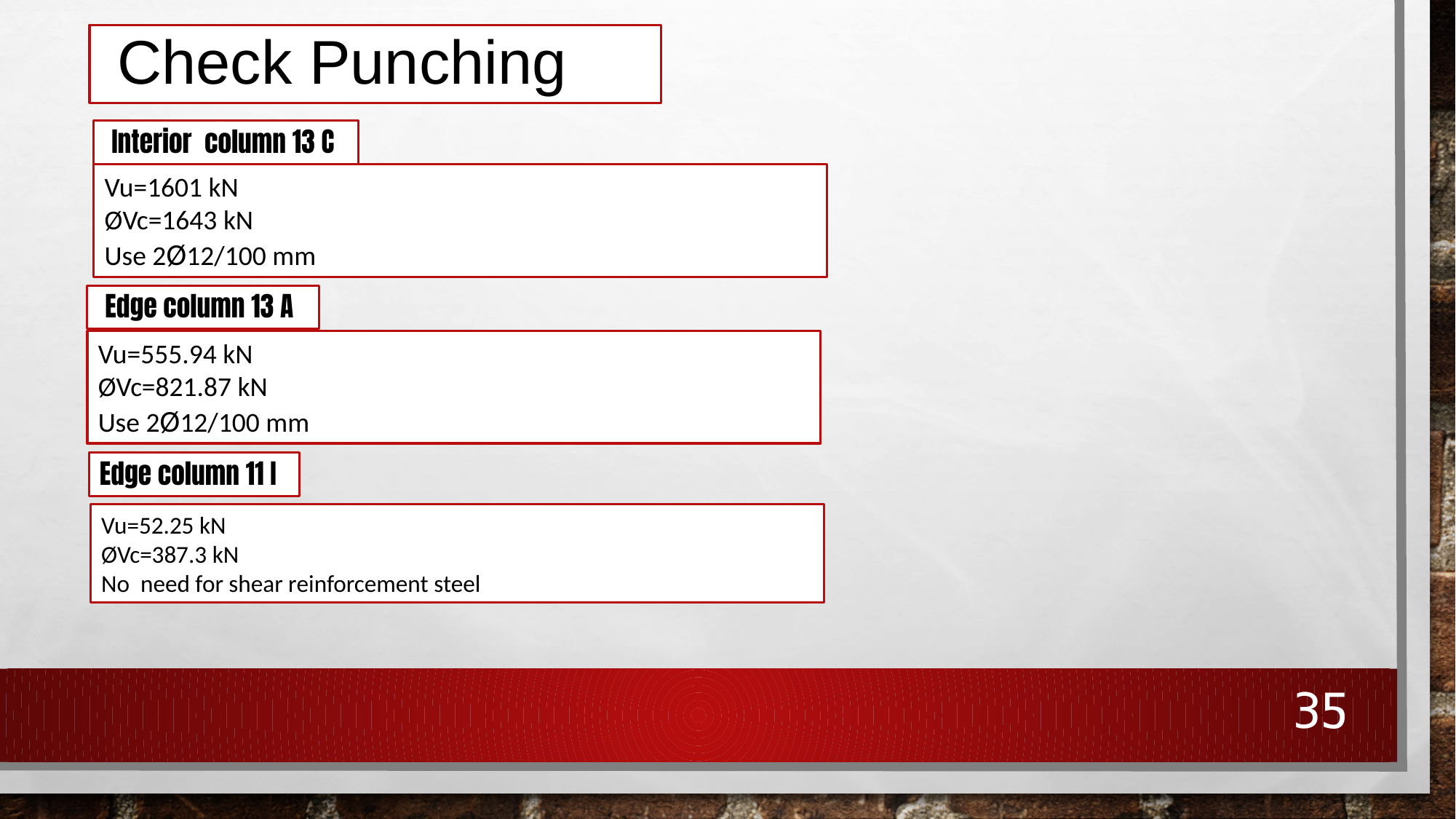

Check Punching
Interior  column 13 C
Vu=1601 kN
ØVc=1643 kN
Use 2Ø12/100 mm
Edge column 13 A
Vu=555.94 kN
ØVc=821.87 kN
Use 2Ø12/100 mm
Edge column 11 I
Vu=52.25 kN
ØVc=387.3 kN
No  need for shear reinforcement steel
35